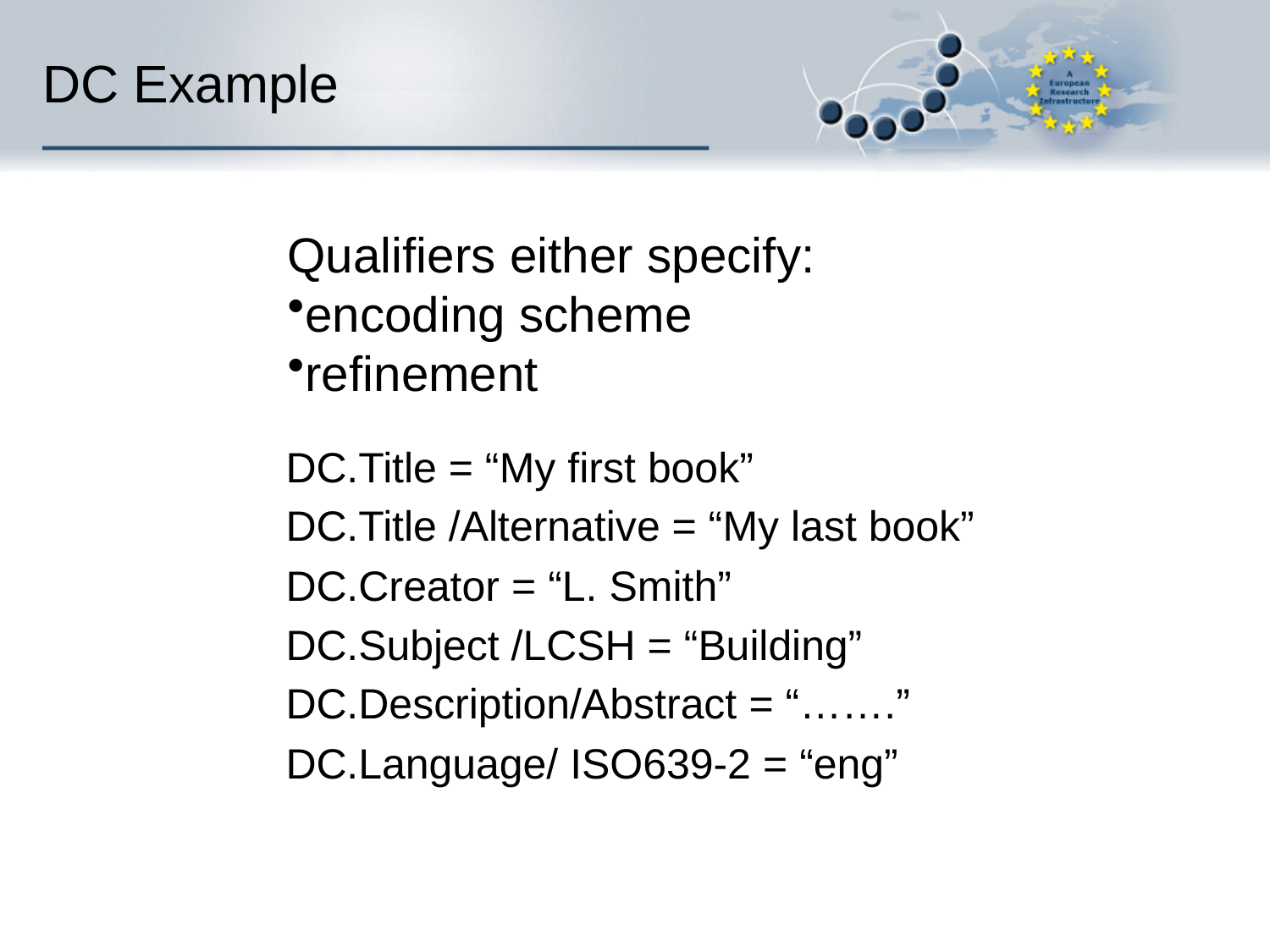

# DC Example
Qualifiers either specify:
encoding scheme
refinement
DC.Title = “My first book”
DC.Title /Alternative = “My last book”
DC.Creator = “L. Smith”
DC.Subject /LCSH = “Building”
DC.Description/Abstract = “…….”
DC.Language/ ISO639-2 = “eng”